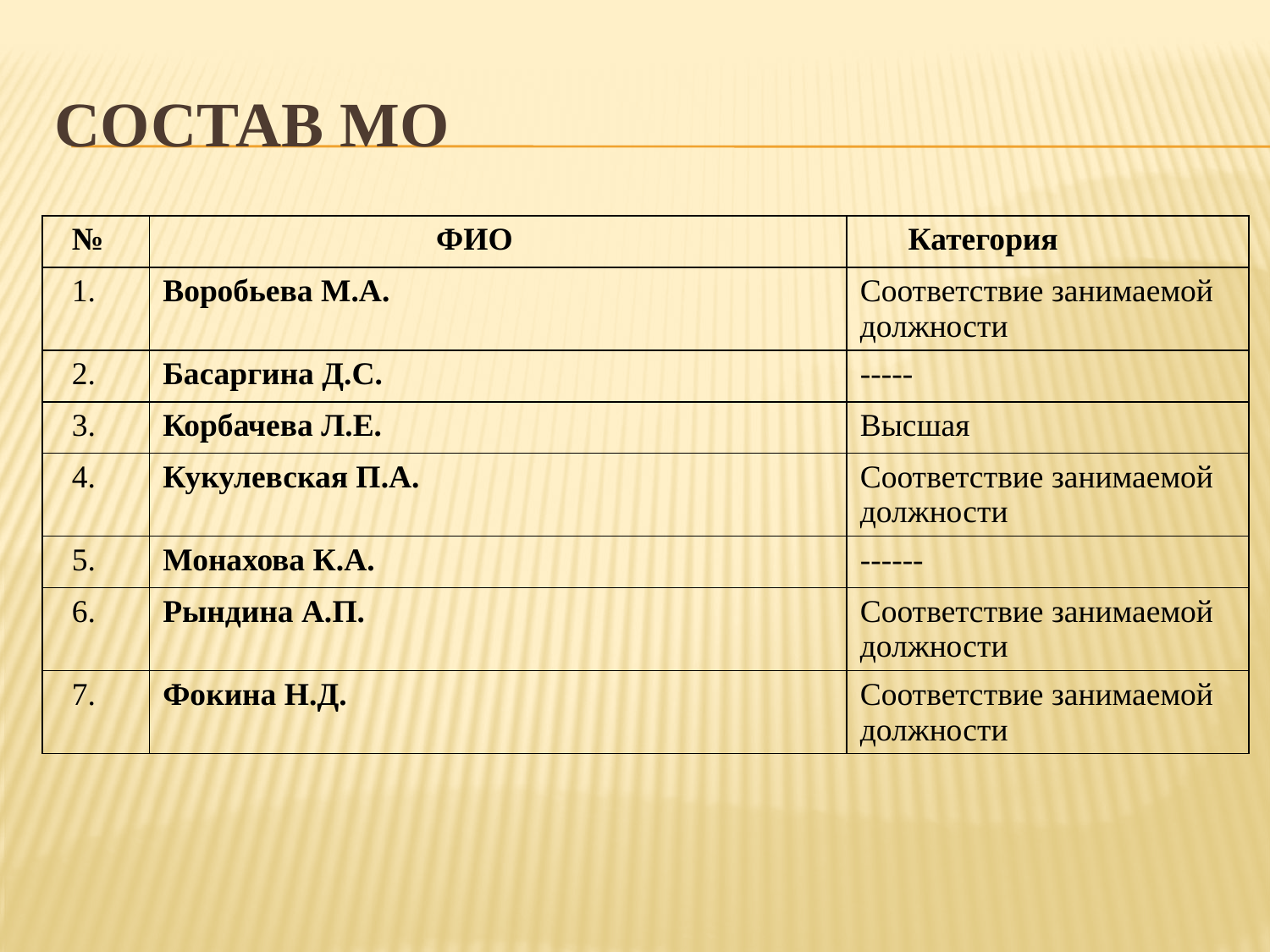

# СОСТАВ МО
| № | ФИО | Категория |
| --- | --- | --- |
| 1. | Воробьева М.А. | Соответствие занимаемой должности |
| 2. | Басаргина Д.С. | ----- |
| 3. | Корбачева Л.Е. | Высшая |
| 4. | Кукулевская П.А. | Соответствие занимаемой должности |
| 5. | Монахова К.А. | ------ |
| 6. | Рындина А.П. | Соответствие занимаемой должности |
| 7. | Фокина Н.Д. | Соответствие занимаемой должности |